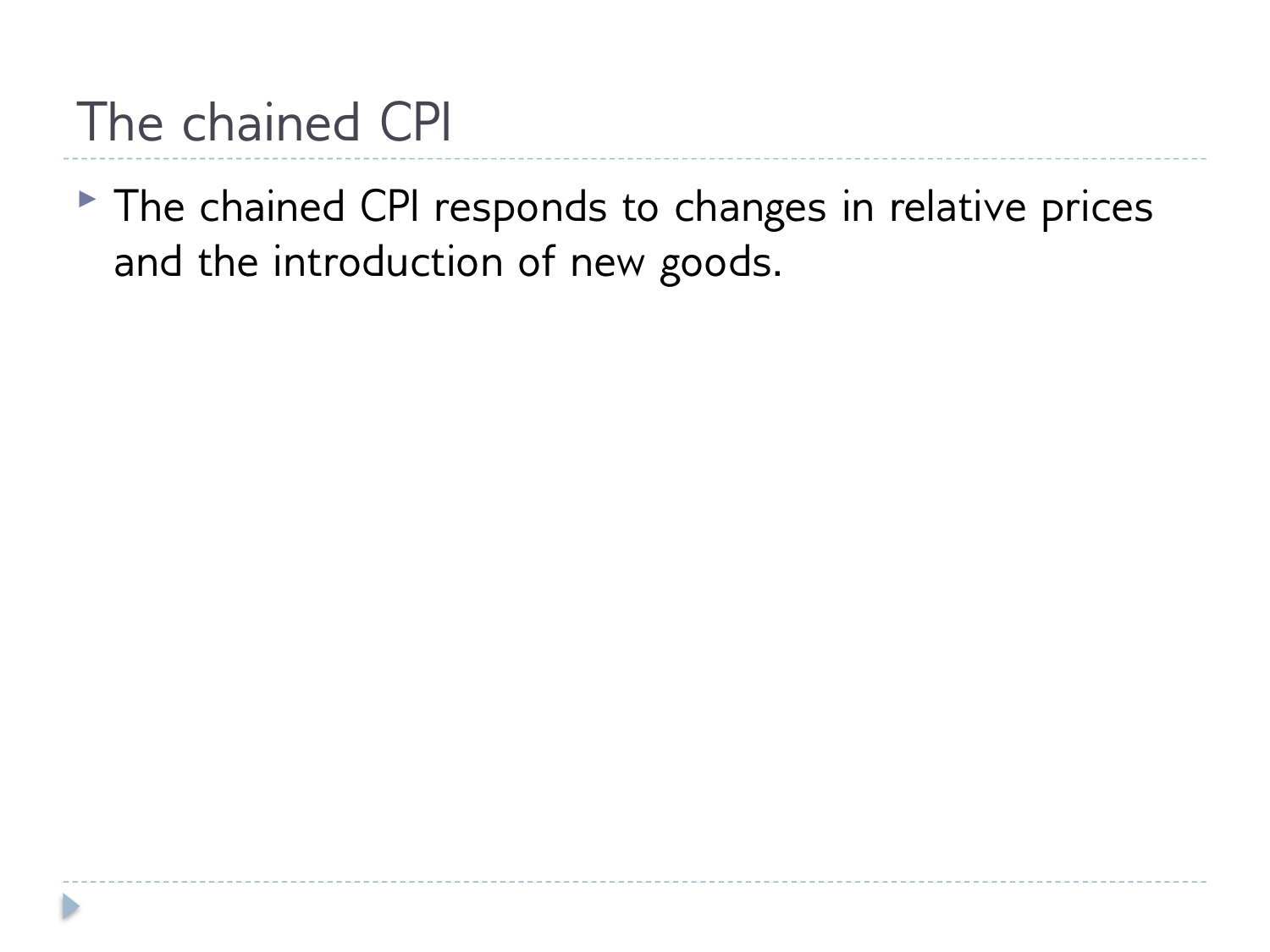

# The chained CPI
The chained CPI responds to changes in relative prices and the introduction of new goods.